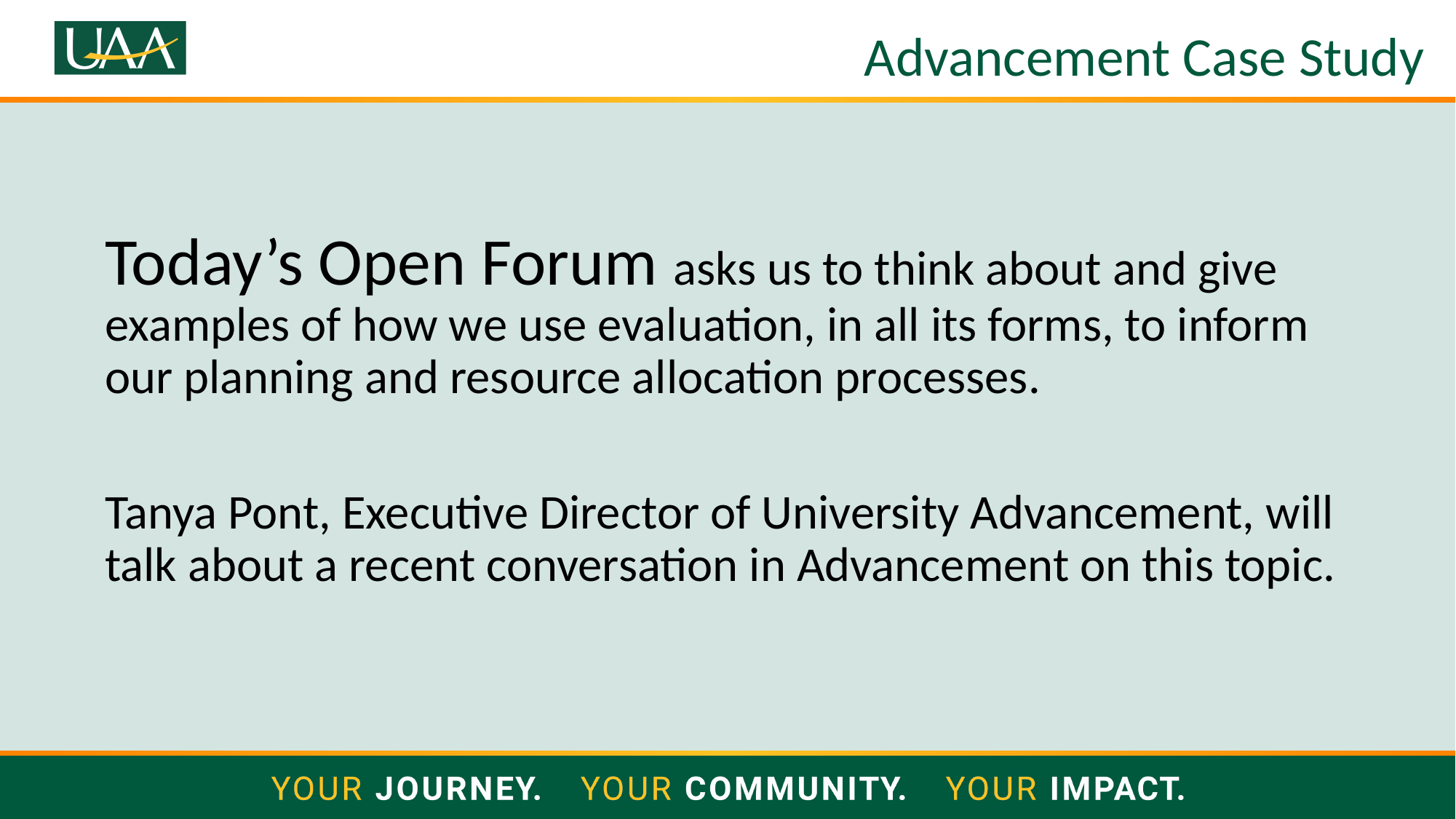

# Advancement Case Study
Today’s Open Forum asks us to think about and give examples of how we use evaluation, in all its forms, to inform our planning and resource allocation processes.

Tanya Pont, Executive Director of University Advancement, will talk about a recent conversation in Advancement on this topic.